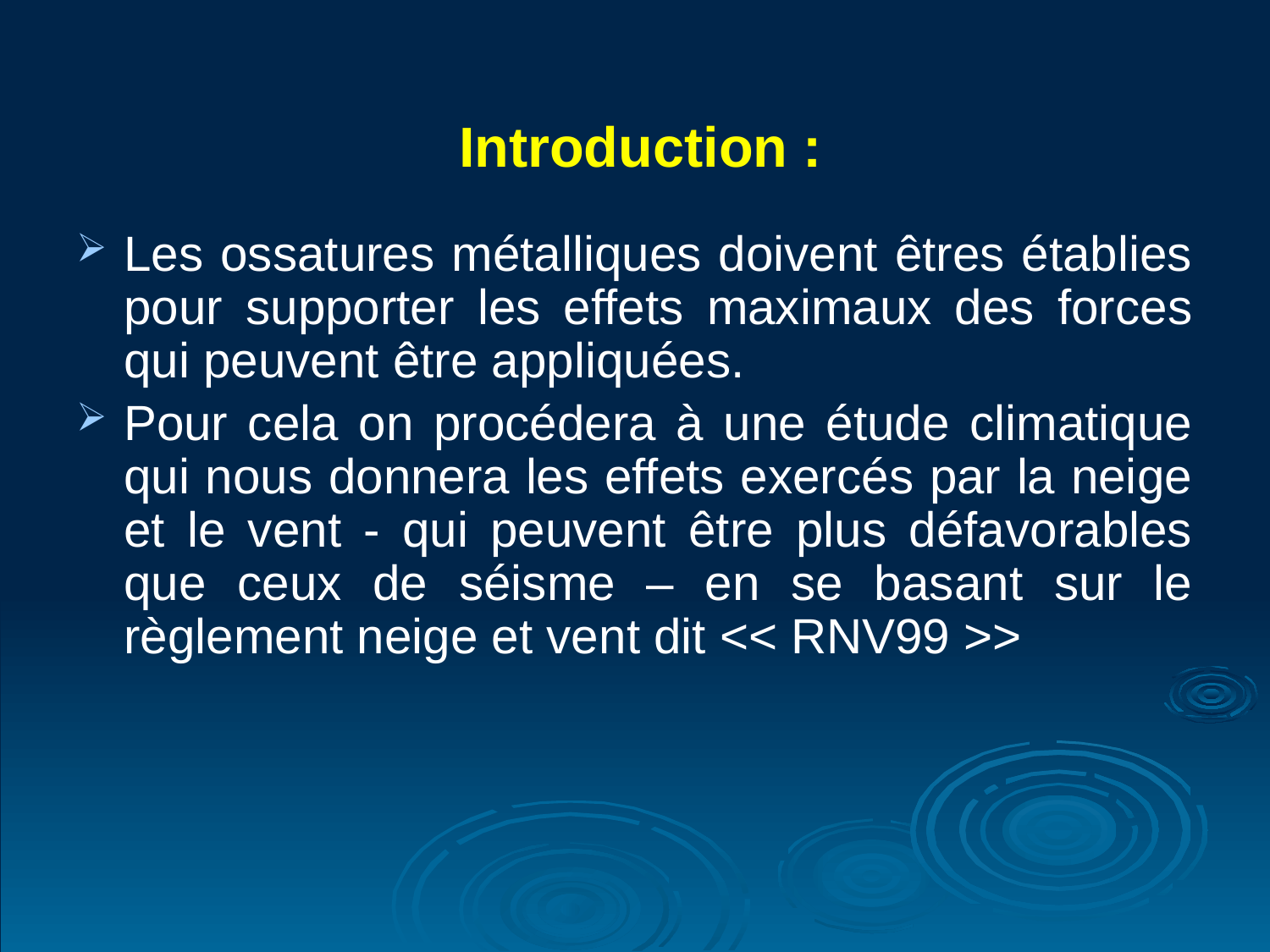

Introduction :
Les ossatures métalliques doivent êtres établies pour supporter les effets maximaux des forces qui peuvent être appliquées.
Pour cela on procédera à une étude climatique qui nous donnera les effets exercés par la neige et le vent - qui peuvent être plus défavorables que ceux de séisme – en se basant sur le règlement neige et vent dit << RNV99 >>